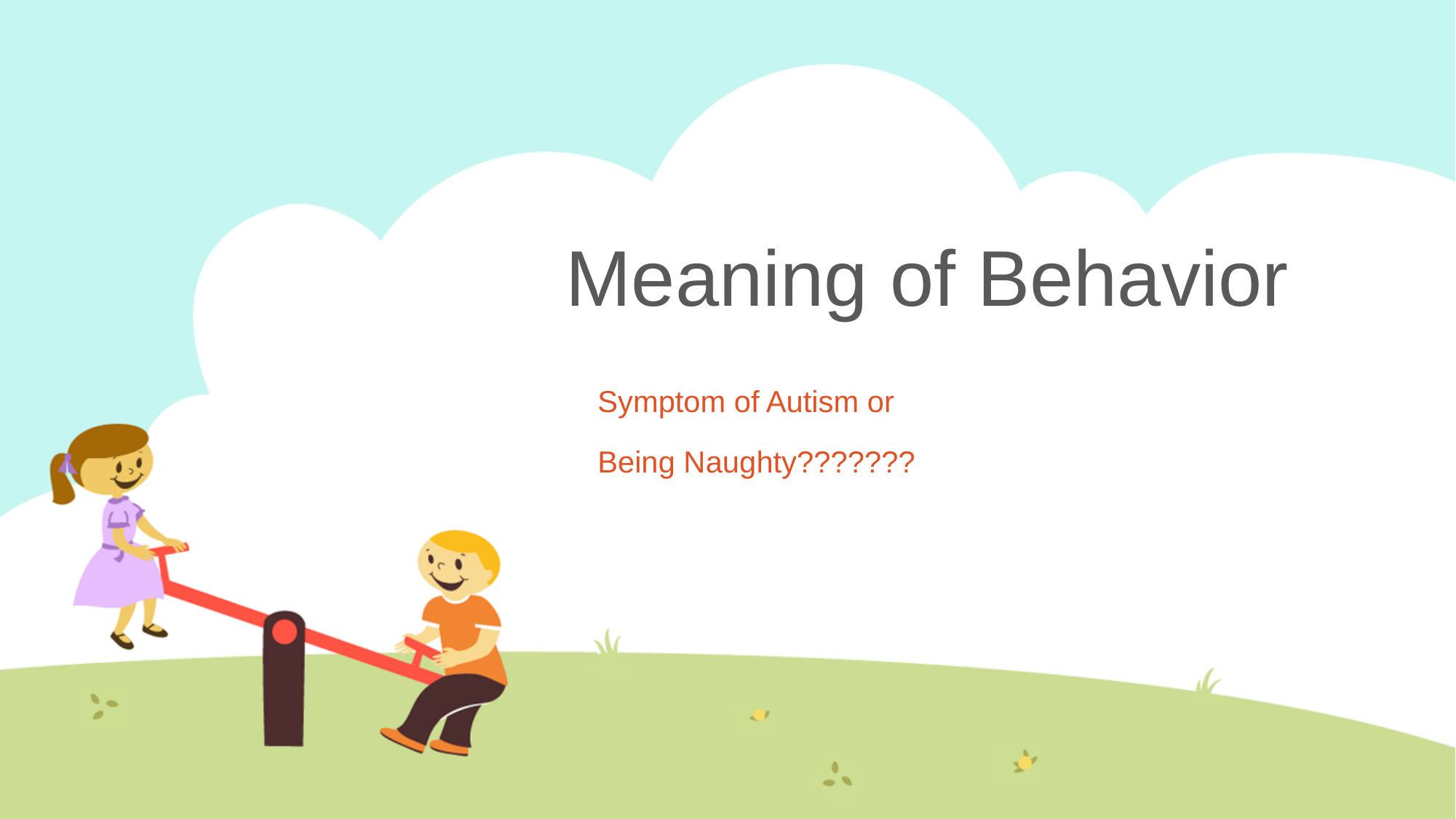

# Meaning of Behavior
Symptom of Autism or
Being Naughty???????